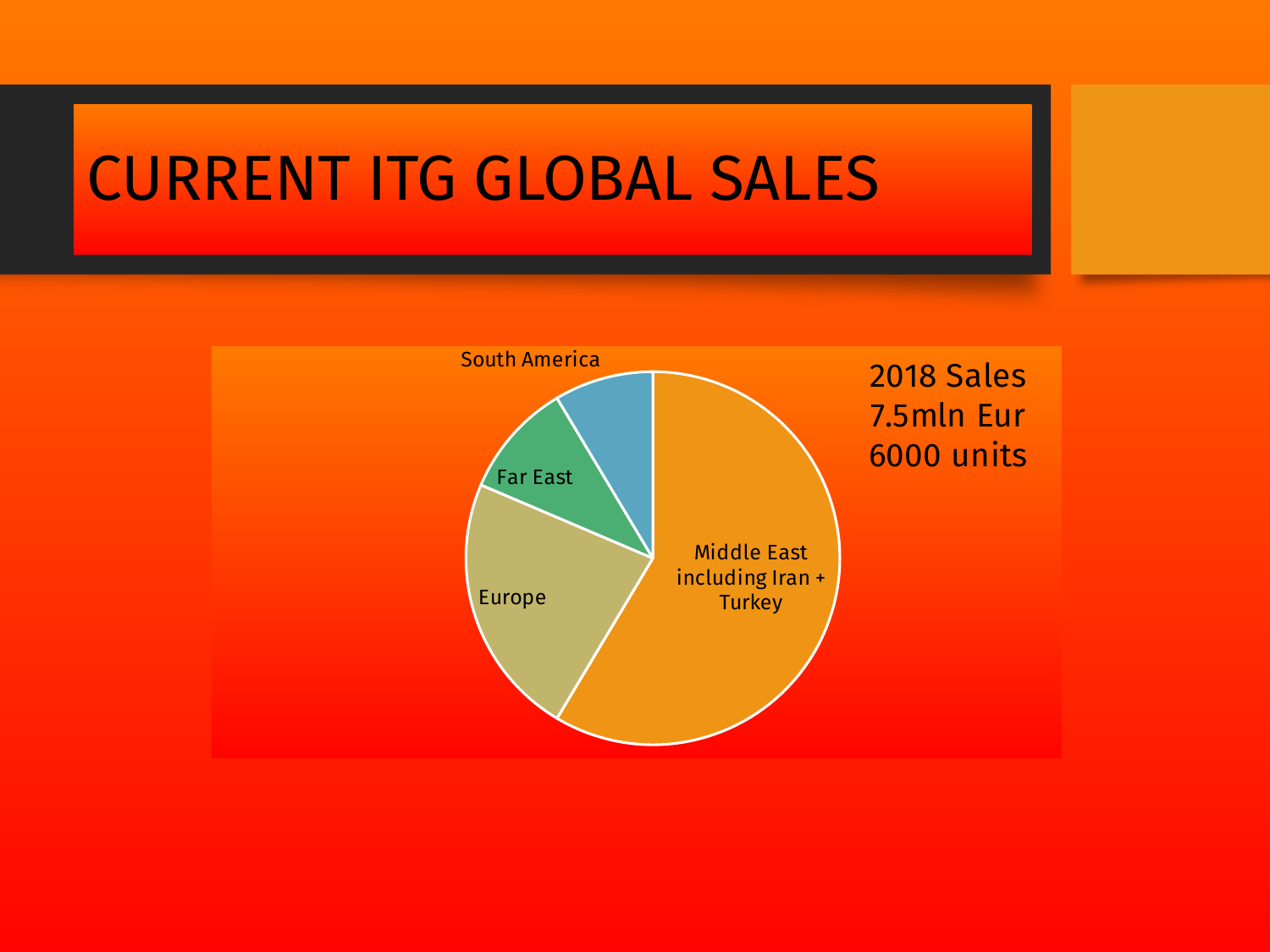

# CURRENT ITG GLOBAL SALES

### Chart: 2018 Sales

| Category | Vendite |
|---|---|
| 1° trim. | 8.2 |
| 2° trim. | 3.2 |
| 3° trim. | 1.4 |
| 4° trim. | 1.2 |

### Chart: 2018 Sales

| Category | Vendite |
|---|---|
| 1° trim. | 8.2 |
| 2° trim. | 3.2 |
| 3° trim. | 1.4 |
| 4° trim. | 1.2 |

### Chart: 2018 Sales
7.5mln Eur
6000 units

| Category | Vendite |
|---|---|
| 1° trim. | 8.2 |
| 2° trim. | 3.2 |
| 3° trim. | 1.4 |
| 4° trim. | 1.2 |